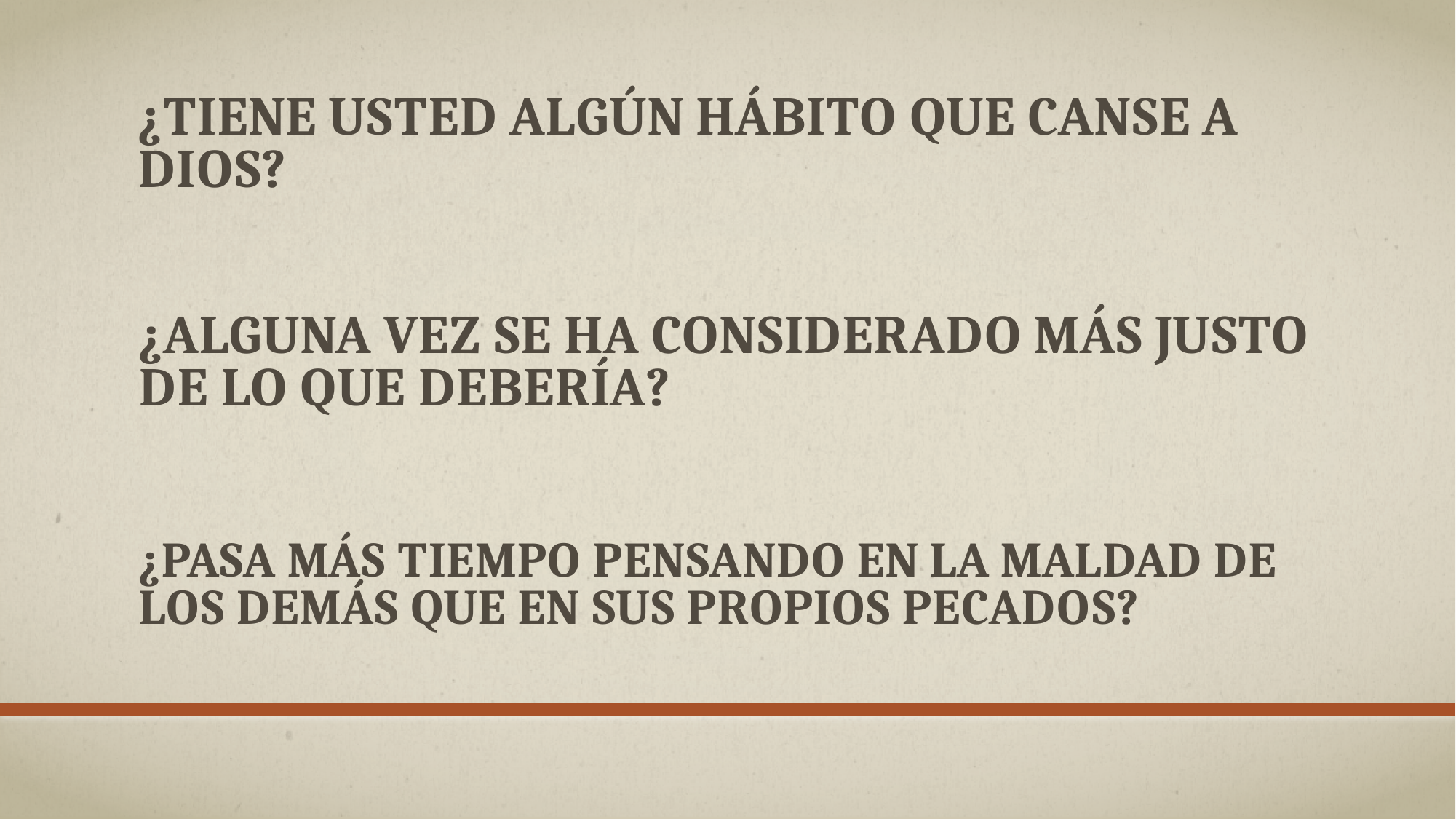

# ¿Tiene usted algún hábito que canse a Dios?
¿Alguna vez se ha considerado más justo de lo que debería?
¿Pasa más tiempo pensando en la maldad de los demás que en sus propios pecados?